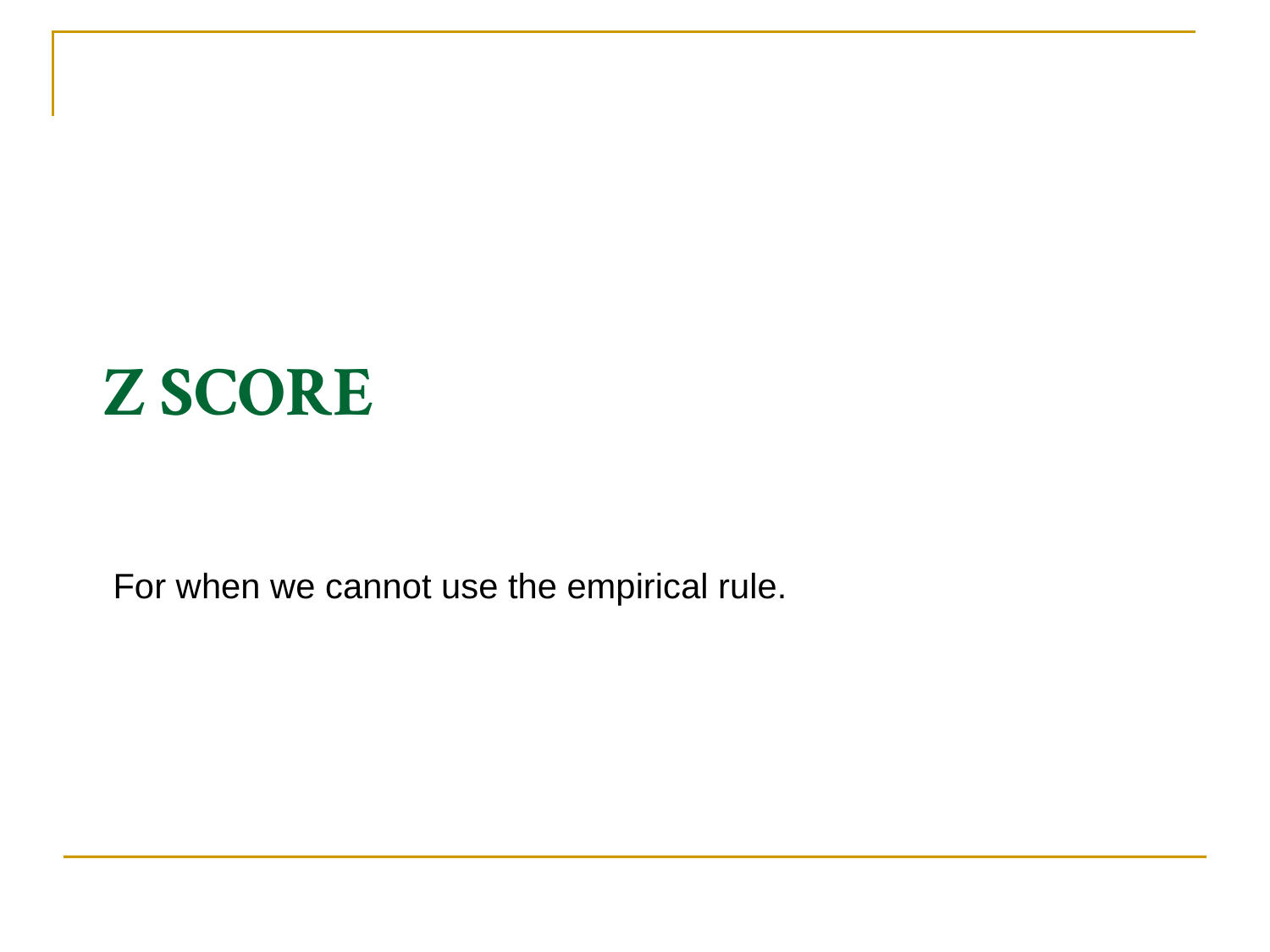

# Z Score
For when we cannot use the empirical rule.